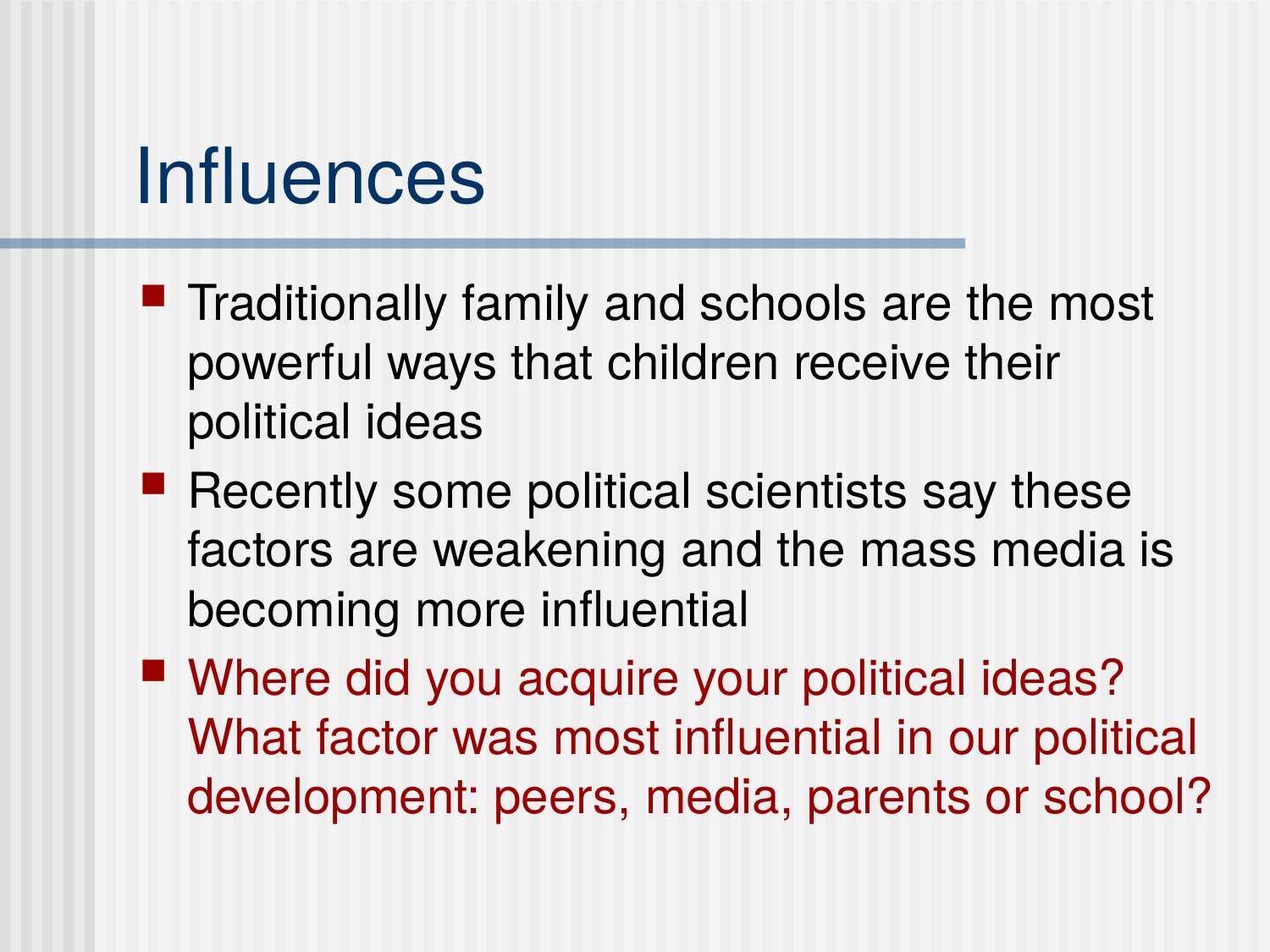

# Influences
Traditionally family and schools are the most powerful ways that children receive their political ideas
Recently some political scientists say these factors are weakening and the mass media is becoming more influential
Where did you acquire your political ideas? What factor was most influential in our political development: peers, media, parents or school?